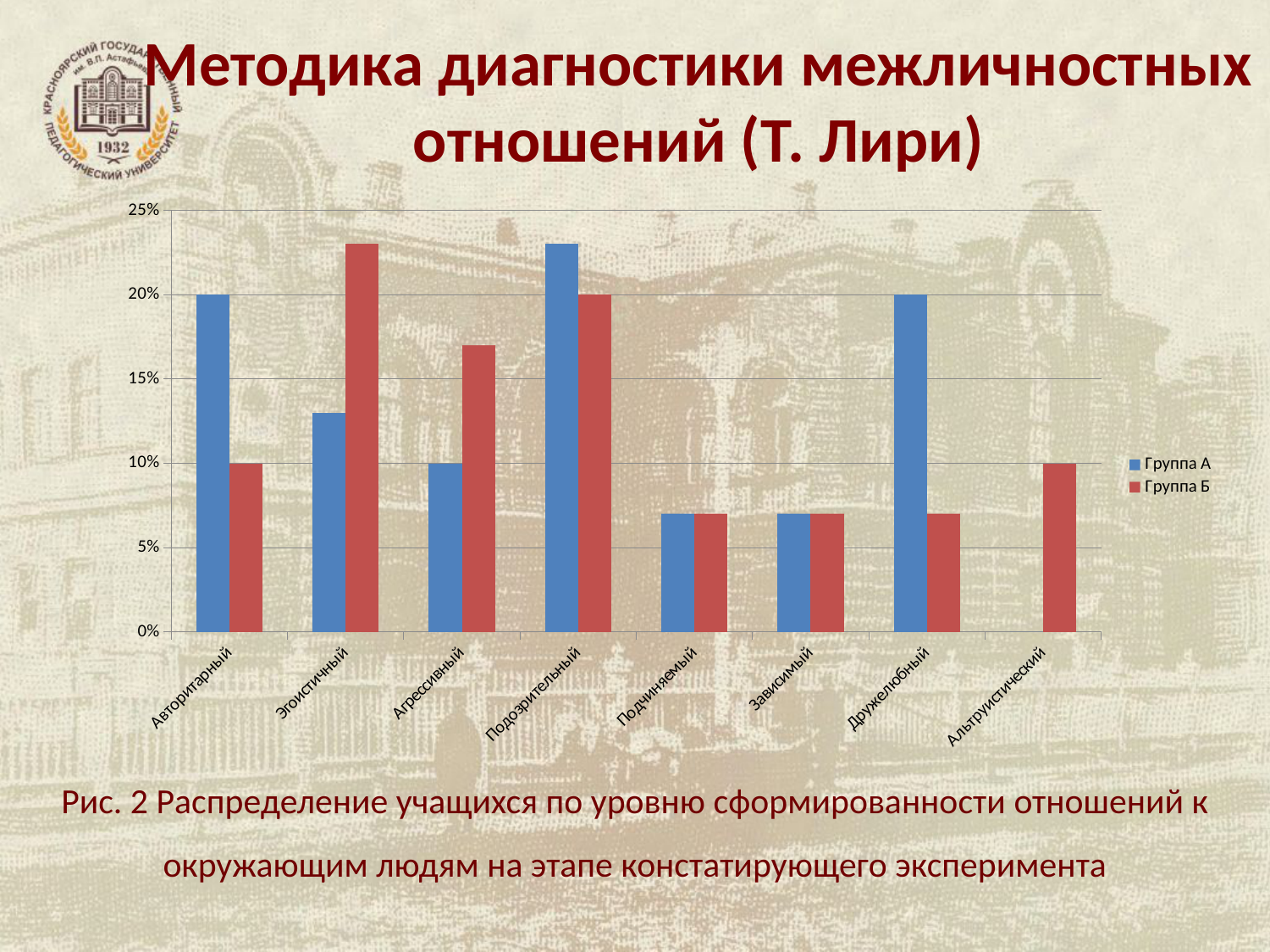

# Методика диагностики межличностных отношений (Т. Лири)

### Chart

| Category | Группа А | Группа Б |
|---|---|---|
| Авторитарный | 0.2 | 0.1 |
| Эгоистичный | 0.13 | 0.23 |
| Агрессивный | 0.1 | 0.17 |
| Подозрительный | 0.23 | 0.2 |
| Подчиняемый | 0.07 | 0.07 |
| Зависимый | 0.07 | 0.07 |
| Дружелюбный | 0.2 | 0.07 |
| Альтруистический | 0.0 | 0.1 |
Рис. 2 Распределение учащихся по уровню сформированности отношений к окружающим людям на этапе констатирующего эксперимента